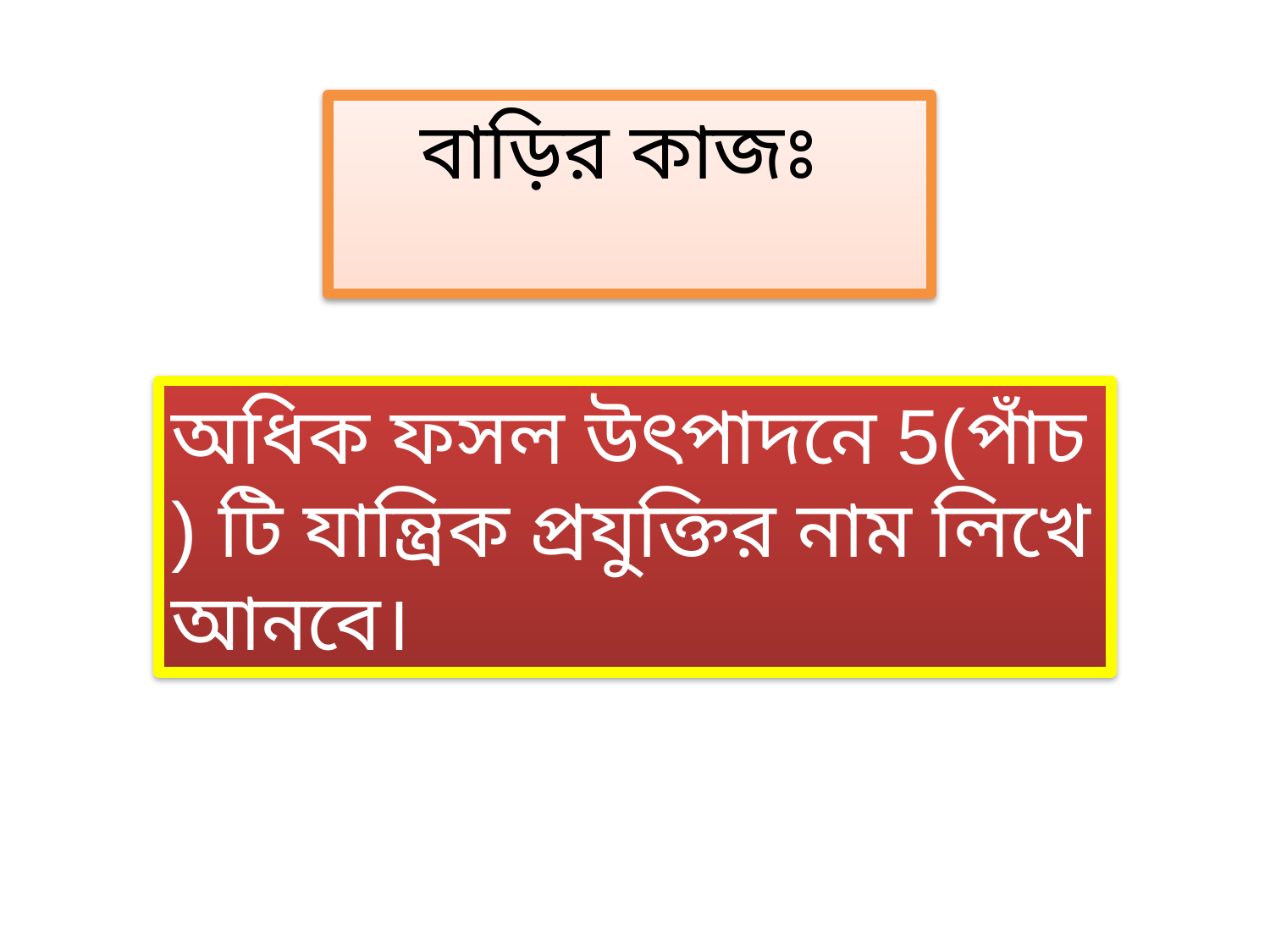

বাড়ির কাজঃ

অধিক ফসল উৎপাদনে 5(পাঁচ ) টি যান্ত্রিক প্রযুক্তির নাম লিখে আনবে।